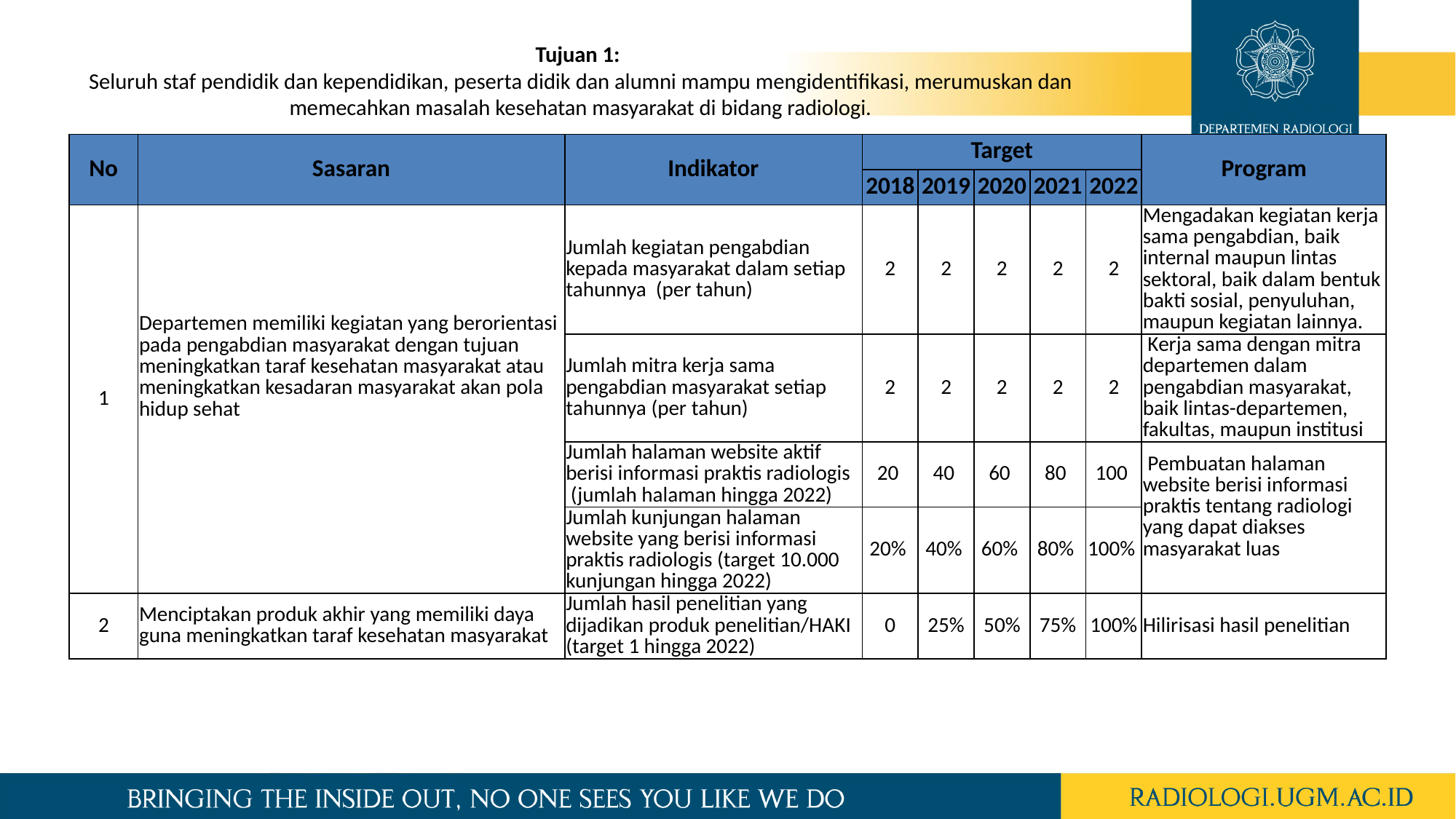

Tujuan 1:
Seluruh staf pendidik dan kependidikan, peserta didik dan alumni mampu mengidentifikasi, merumuskan dan memecahkan masalah kesehatan masyarakat di bidang radiologi.
| No | Sasaran | Indikator | Target |  |  |  |  | Program |
| --- | --- | --- | --- | --- | --- | --- | --- | --- |
|  |  |  | 2018 | 2019 | 2020 | 2021 | 2022 |  |
| 1 | Departemen memiliki kegiatan yang berorientasi pada pengabdian masyarakat dengan tujuan meningkatkan taraf kesehatan masyarakat atau meningkatkan kesadaran masyarakat akan pola hidup sehat | Jumlah kegiatan pengabdian kepada masyarakat dalam setiap tahunnya  (per tahun) | 2 | 2 | 2 | 2 | 2 | Mengadakan kegiatan kerja sama pengabdian, baik internal maupun lintas sektoral, baik dalam bentuk bakti sosial, penyuluhan, maupun kegiatan lainnya. |
|  |  | Jumlah mitra kerja sama pengabdian masyarakat setiap tahunnya (per tahun) | 2 | 2 | 2 | 2 | 2 | Kerja sama dengan mitra departemen dalam pengabdian masyarakat, baik lintas-departemen, fakultas, maupun institusi |
|  |  | Jumlah halaman website aktif berisi informasi praktis radiologis  (jumlah halaman hingga 2022) | 20 | 40 | 60 | 80 | 100 | Pembuatan halaman website berisi informasi praktis tentang radiologi yang dapat diakses masyarakat luas |
|  |  | Jumlah kunjungan halaman website yang berisi informasi praktis radiologis (target 10.000 kunjungan hingga 2022) | 20% | 40% | 60% | 80% | 100% |  |
| 2 | Menciptakan produk akhir yang memiliki daya guna meningkatkan taraf kesehatan masyarakat | Jumlah hasil penelitian yang dijadikan produk penelitian/HAKI (target 1 hingga 2022) | 0 | 25% | 50% | 75% | 100% | Hilirisasi hasil penelitian |